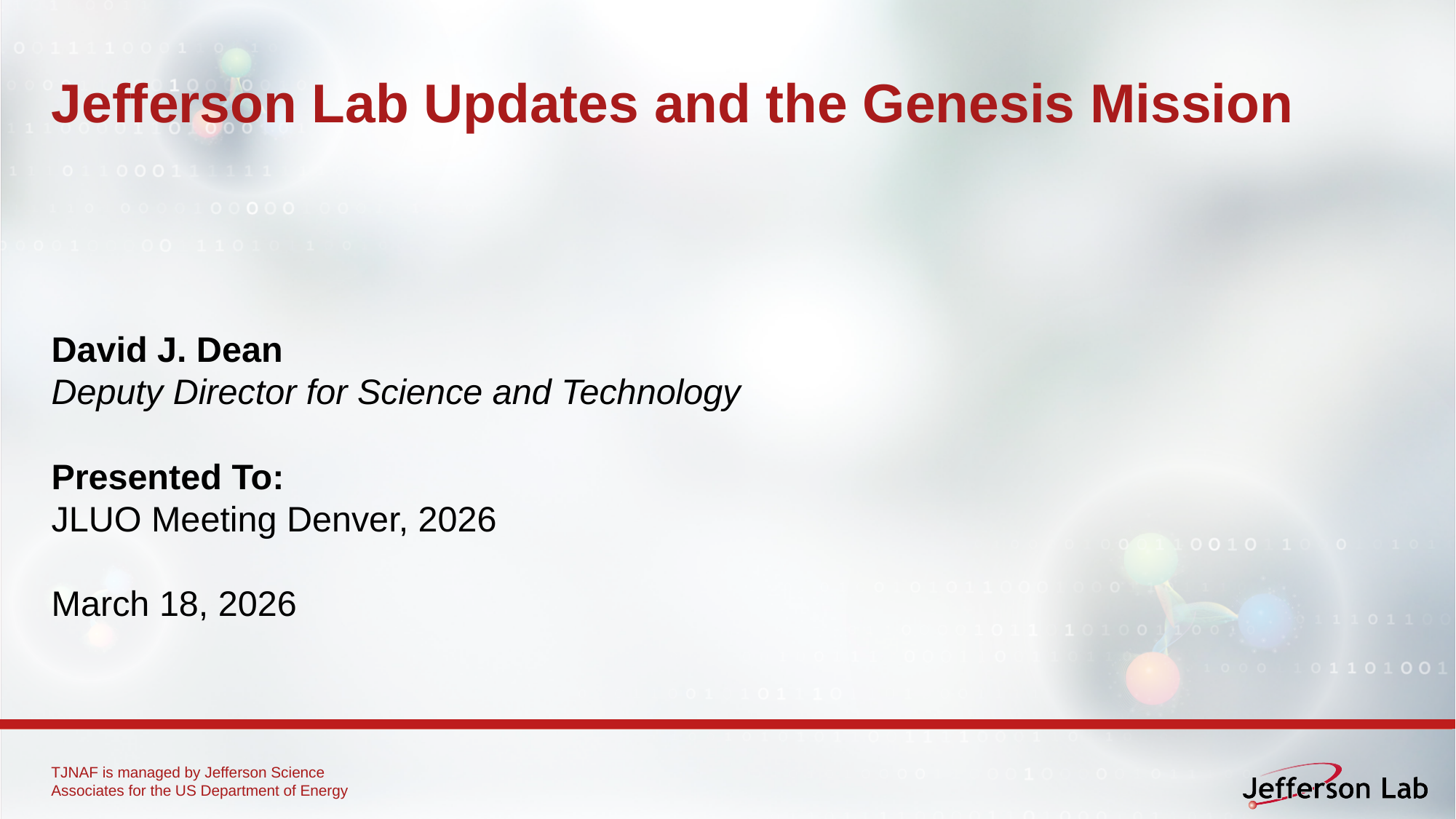

# Jefferson Lab Updates and the Genesis Mission
David J. Dean
Deputy Director for Science and Technology

Presented To:
JLUO Meeting Denver, 2026

March 18, 2026